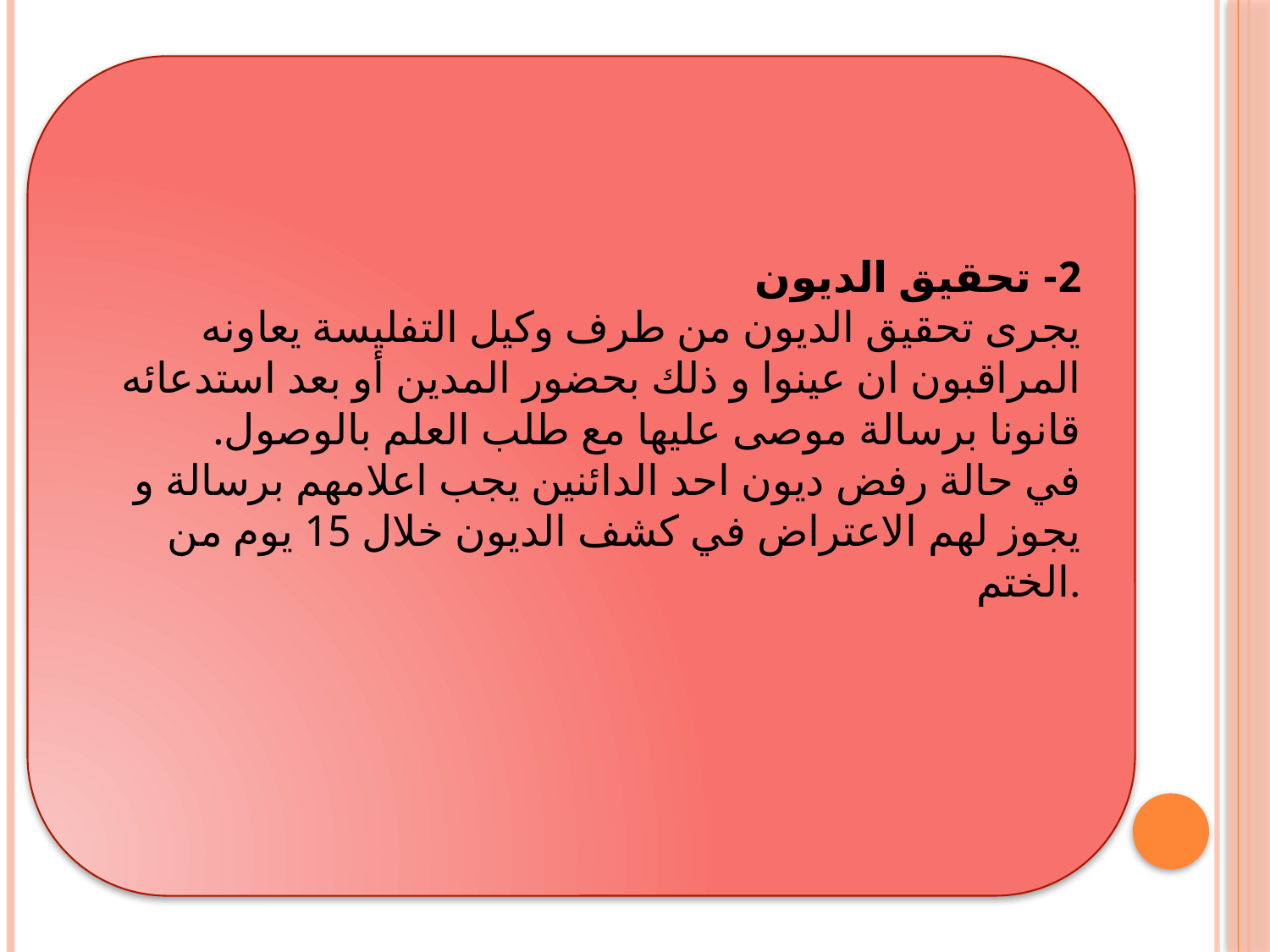

2- تحقيق الديون
يجرى تحقيق الديون من طرف وكيل التفليسة يعاونه المراقبون ان عينوا و ذلك بحضور المدين أو بعد استدعائه قانونا برسالة موصى عليها مع طلب العلم بالوصول.
في حالة رفض ديون احد الدائنين يجب اعلامهم برسالة و يجوز لهم الاعتراض في كشف الديون خلال 15 يوم من الختم.